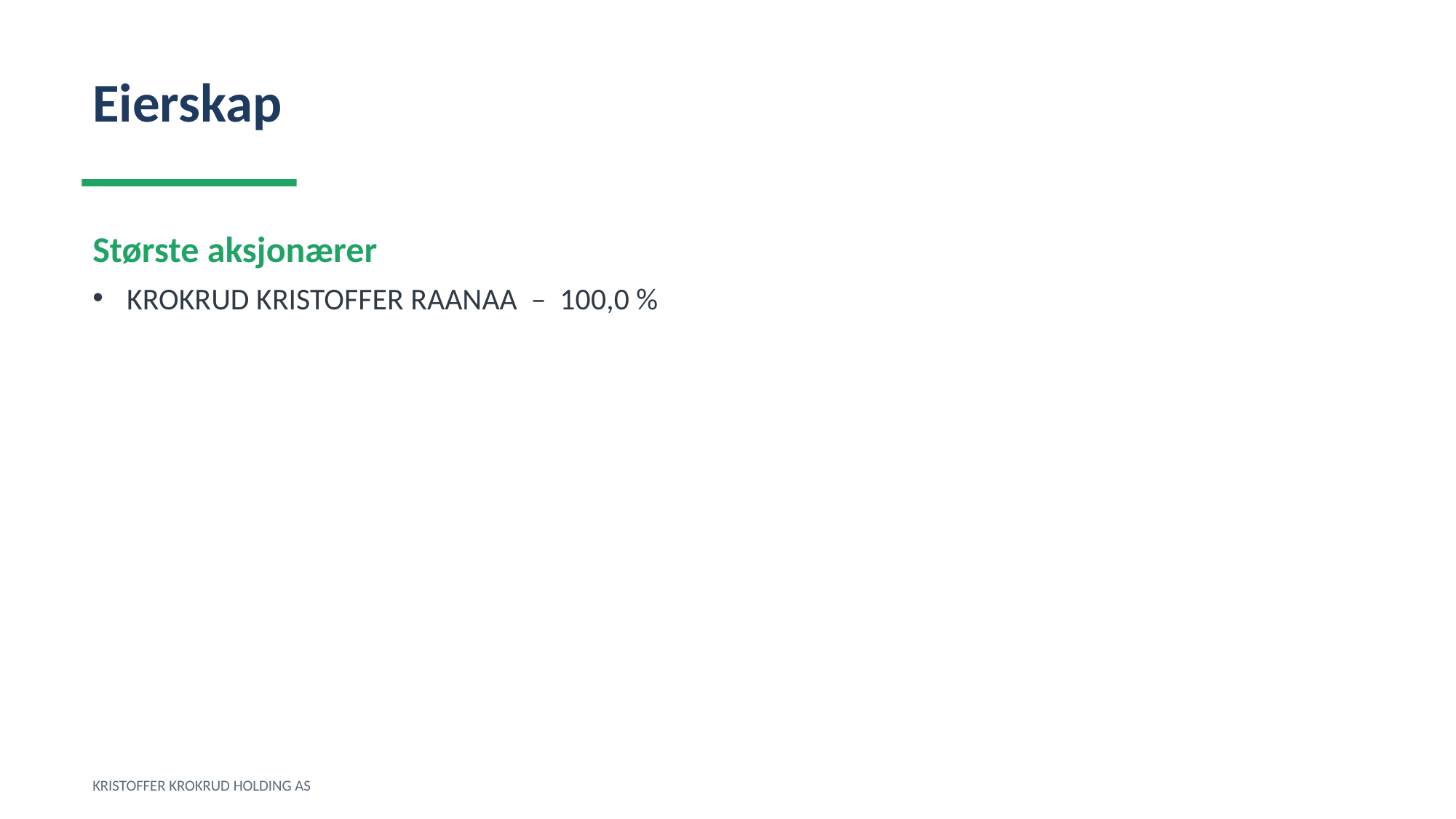

Eierskap

Største aksjonærer
KROKRUD KRISTOFFER RAANAA  –  100,0 %
KRISTOFFER KROKRUD HOLDING AS